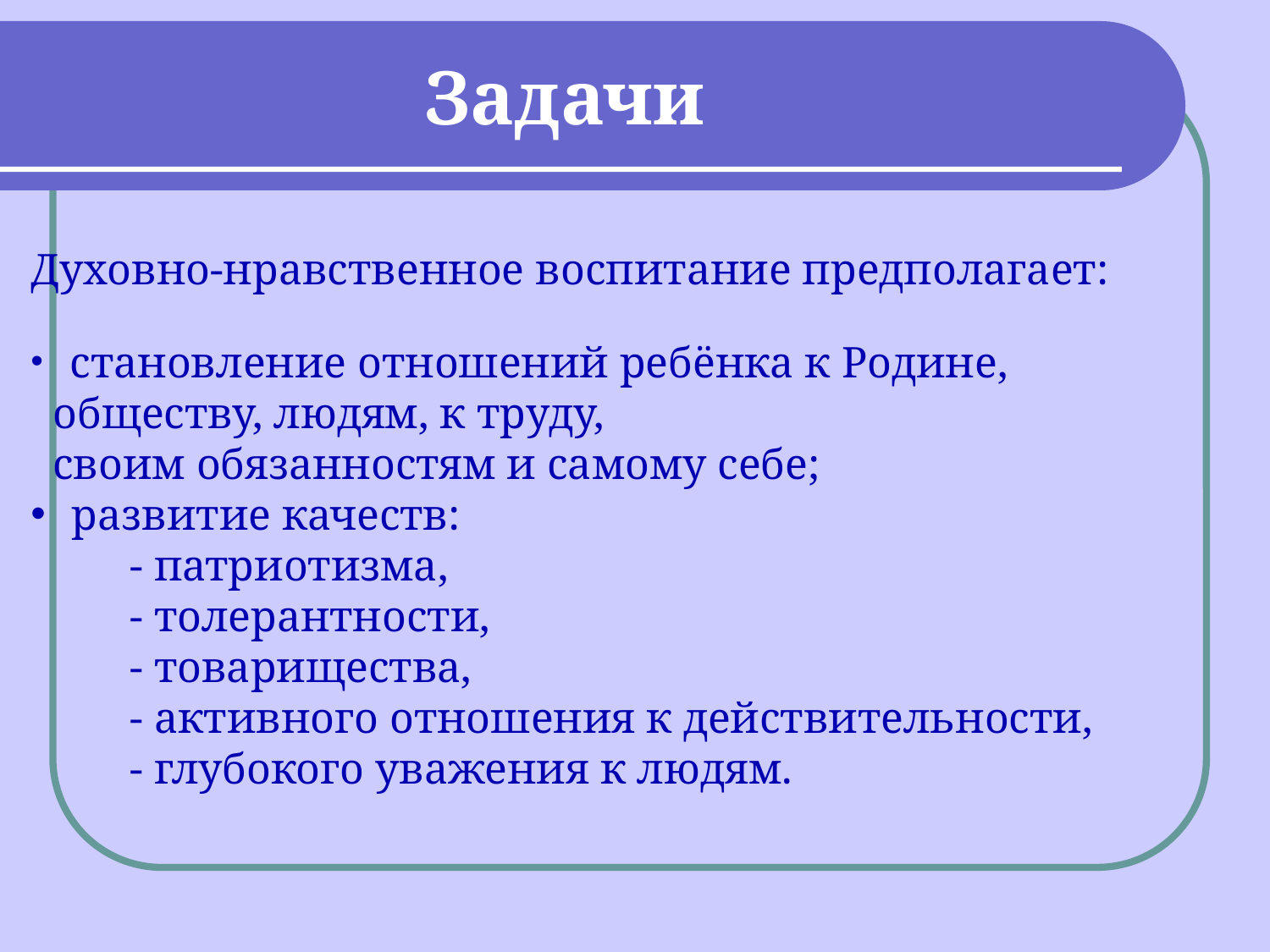

# Задачи
Духовно-нравственное воспитание предполагает:

 становление отношений ребёнка к Родине,
  обществу, людям, к труду,
  своим обязанностям и самому себе;
 развитие качеств:
         - патриотизма,
         - толерантности,
         - товарищества,
         - активного отношения к действительности,
         - глубокого уважения к людям.